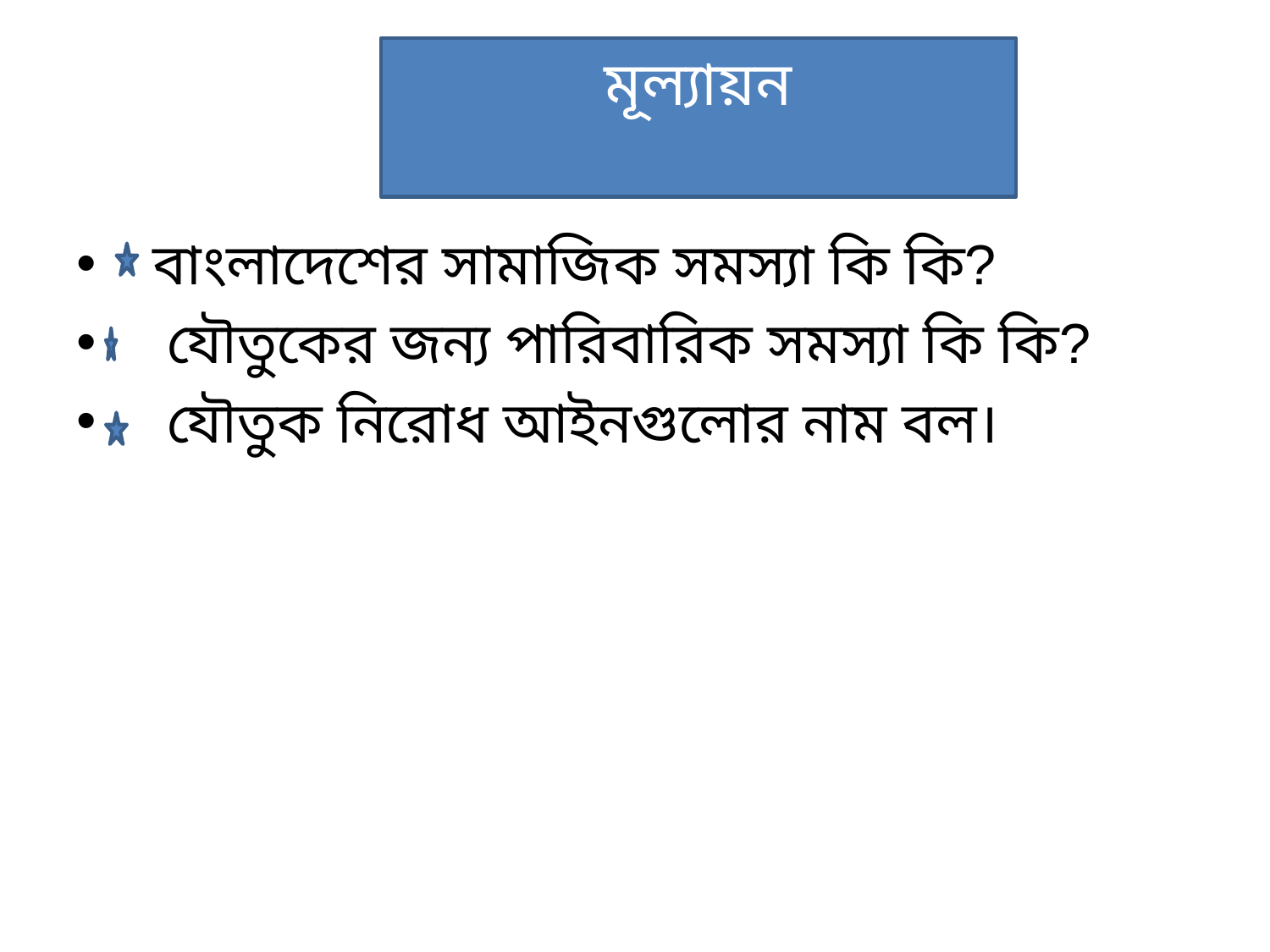

# মূল্যায়ন
  বাংলাদেশের সামাজিক সমস্যা কি কি?
   যৌতুকের জন্য পারিবারিক সমস্যা কি কি?
   যৌতুক নিরোধ আইনগুলোর নাম বল।